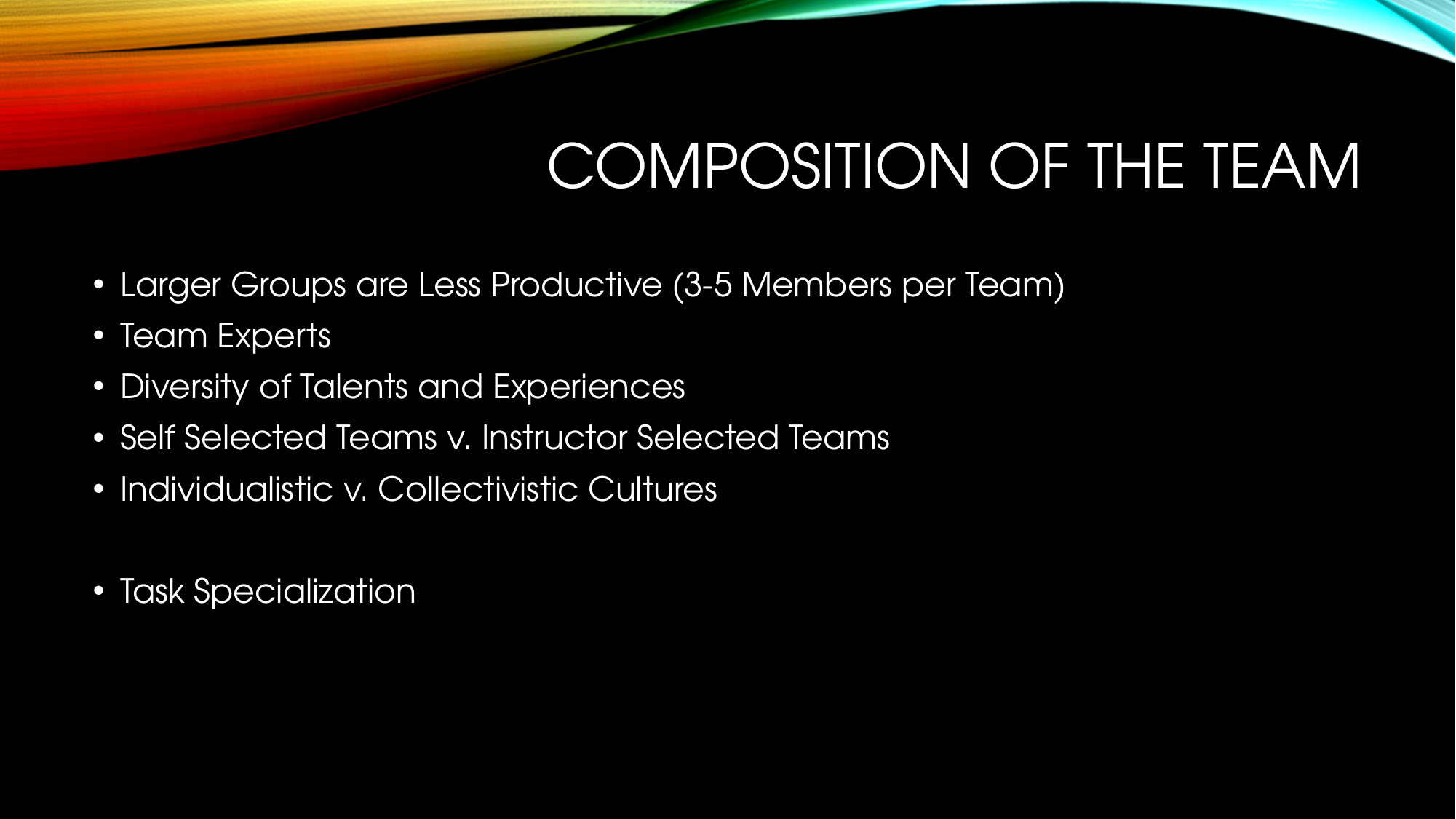

# Composition of the Team
Larger Groups are Less Productive (3-5 Members per Team)
Team Experts
Diversity of Talents and Experiences
Self Selected Teams v. Instructor Selected Teams
Individualistic v. Collectivistic Cultures

Task Specialization